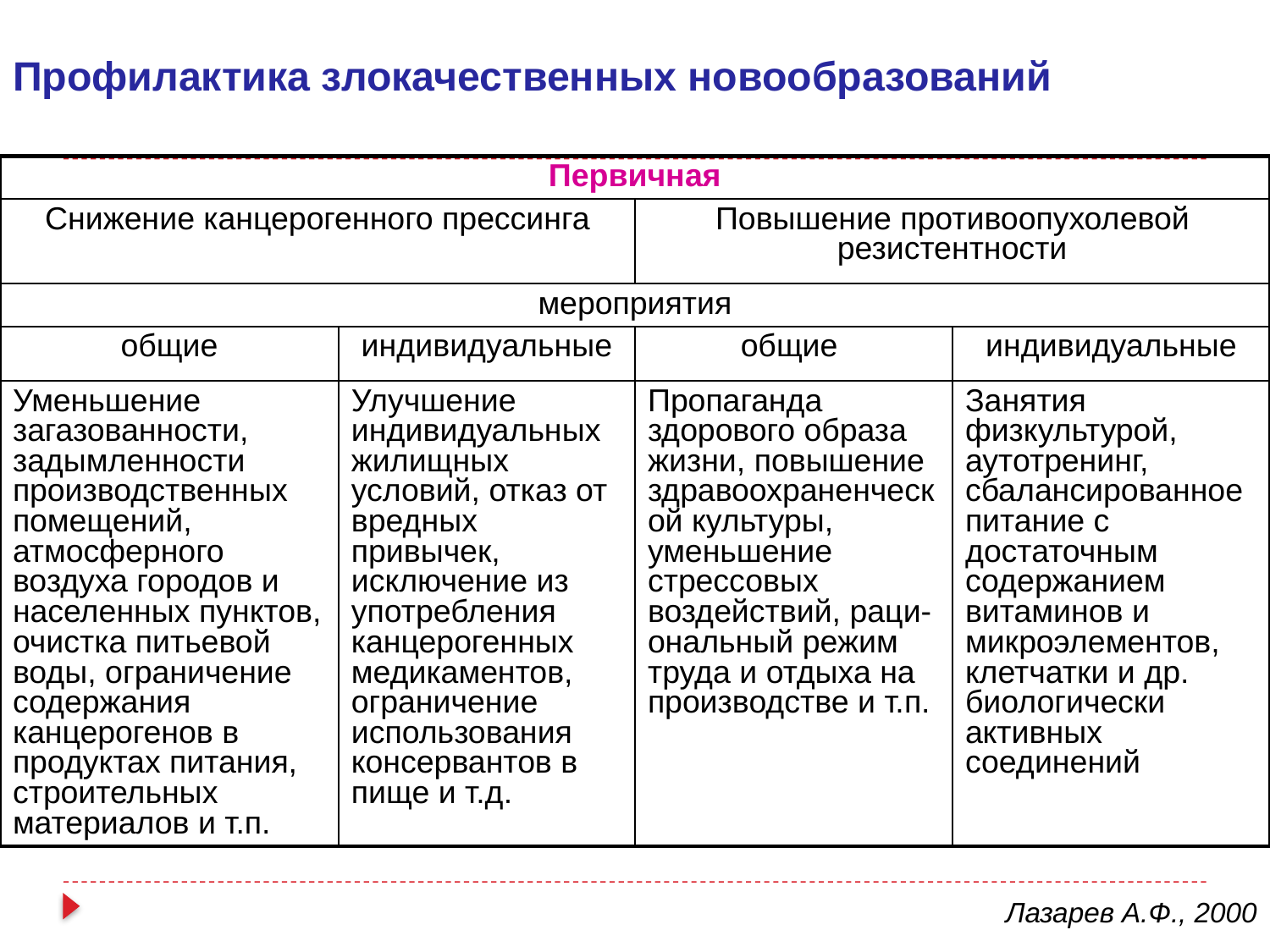

# Профилактика злокачественных новообразований
| Первичная |  |  |  |
| --- | --- | --- | --- |
| Снижение канцерогенного прессинга |  | Повышение противоопухолевой резистентности |  |
| мероприятия |  |  |  |
| общие | индивидуальные | общие | индивидуальные |
| Уменьшение загазованности, задымленности производственных помещений, атмосферного воздуха городов и населенных пунктов, очистка питьевой воды, ограничение содержания канцерогенов в продуктах питания, строительных материалов и т.п. | Улучшение индивидуальных жилищных условий, отказ от вредных привычек, исключение из употребления канцерогенных медикаментов, ограничение использования консервантов в пище и т.д. | Пропаганда здорового образа жизни, повышение здравоохраненческой культуры, уменьшение стрессовых воздействий, раци-ональный режим труда и отдыха на производстве и т.п. | Занятия физкультурой, аутотренинг, сбалансированное питание с достаточным содержанием витаминов и микроэлементов, клетчатки и др. биологически активных соединений |
Лазарев А.Ф., 2000